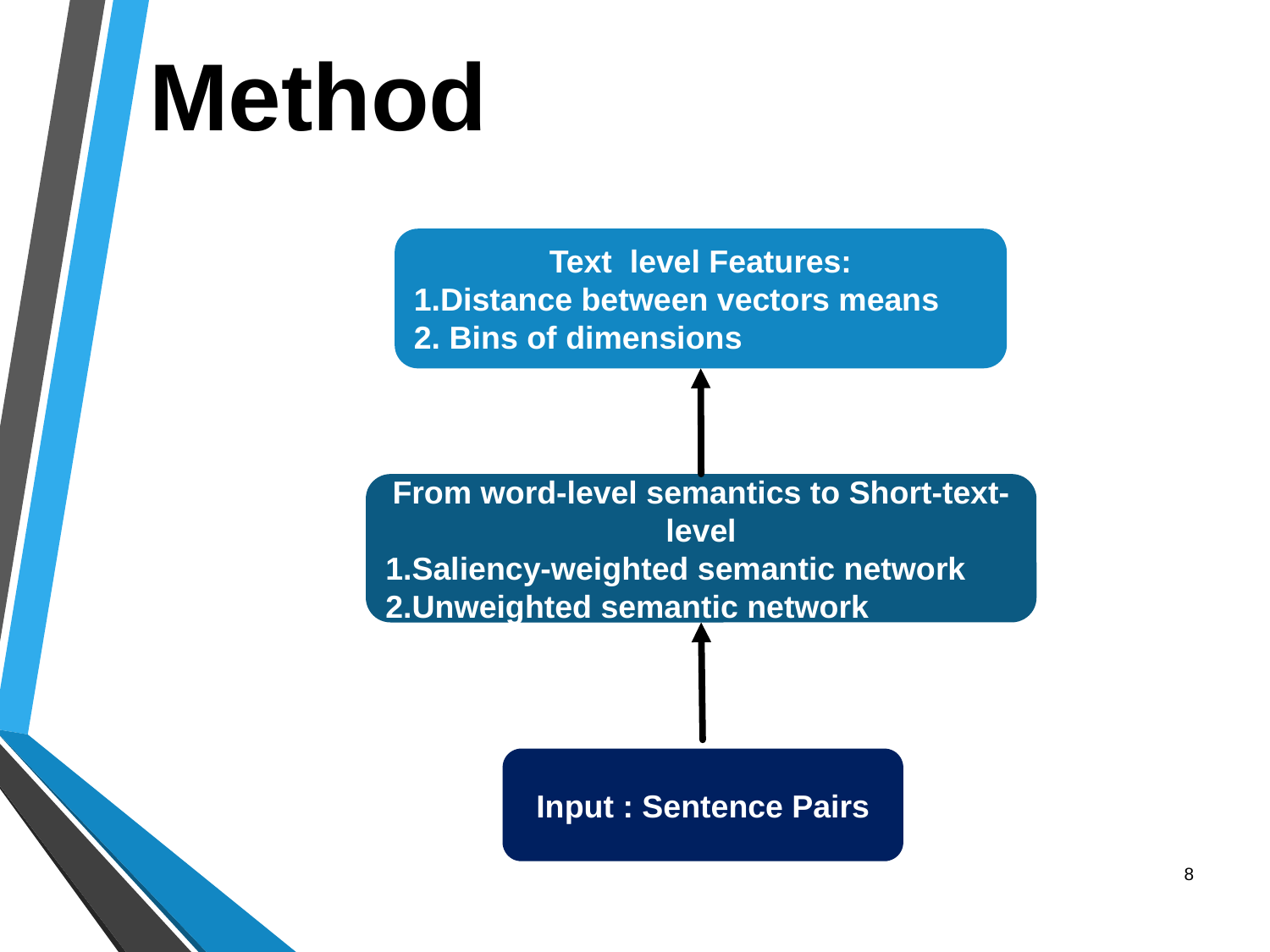

# Method

Text  level Features:
1.Distance between vectors means
2. Bins of dimensions
From word-level semantics to Short-text-level
1.Saliency-weighted semantic network
2.Unweighted semantic network
Input : Sentence Pairs
8